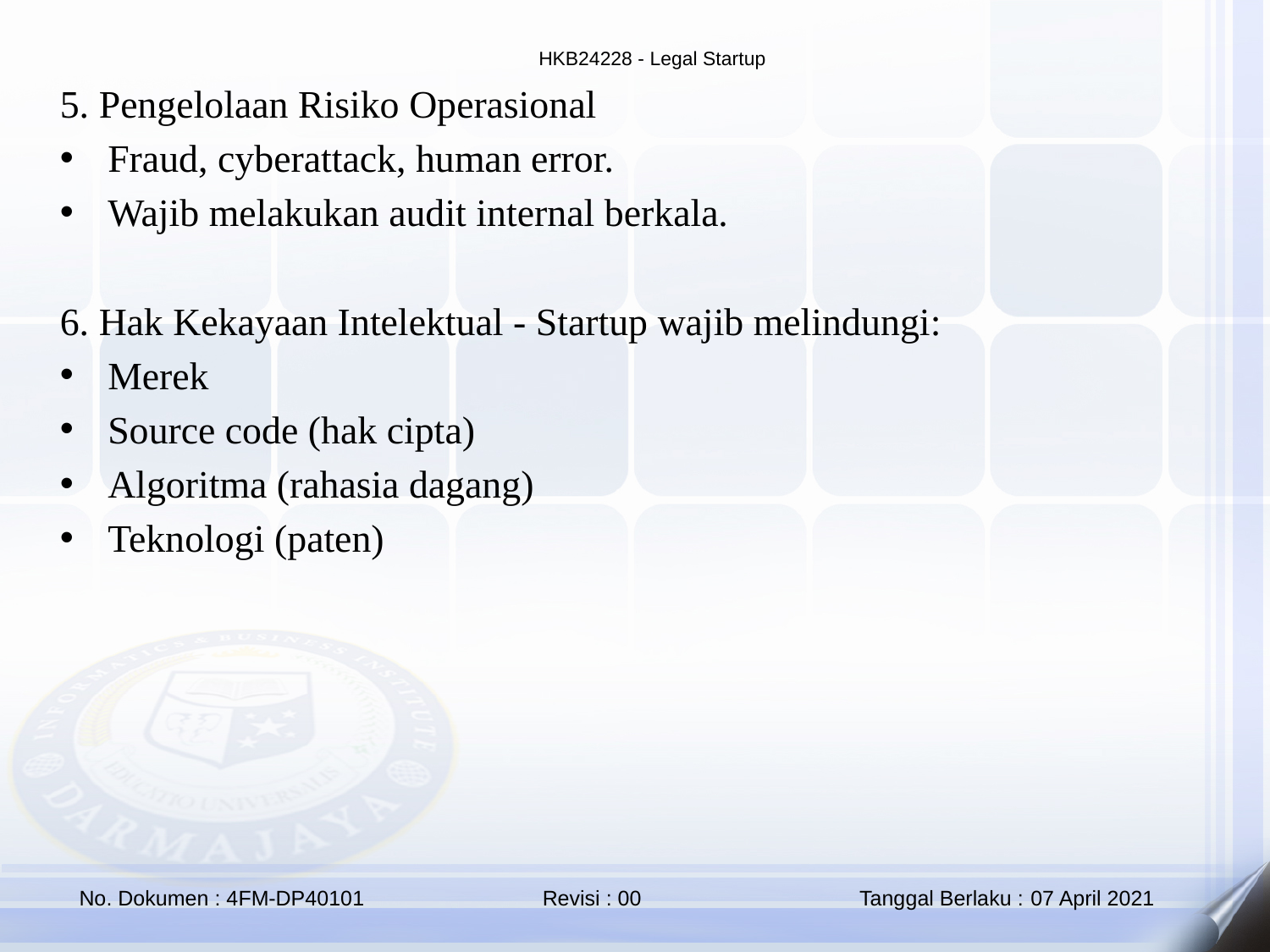

5. Pengelolaan Risiko Operasional
Fraud, cyberattack, human error.
Wajib melakukan audit internal berkala.

6. Hak Kekayaan Intelektual - Startup wajib melindungi:
Merek
Source code (hak cipta)
Algoritma (rahasia dagang)
Teknologi (paten)